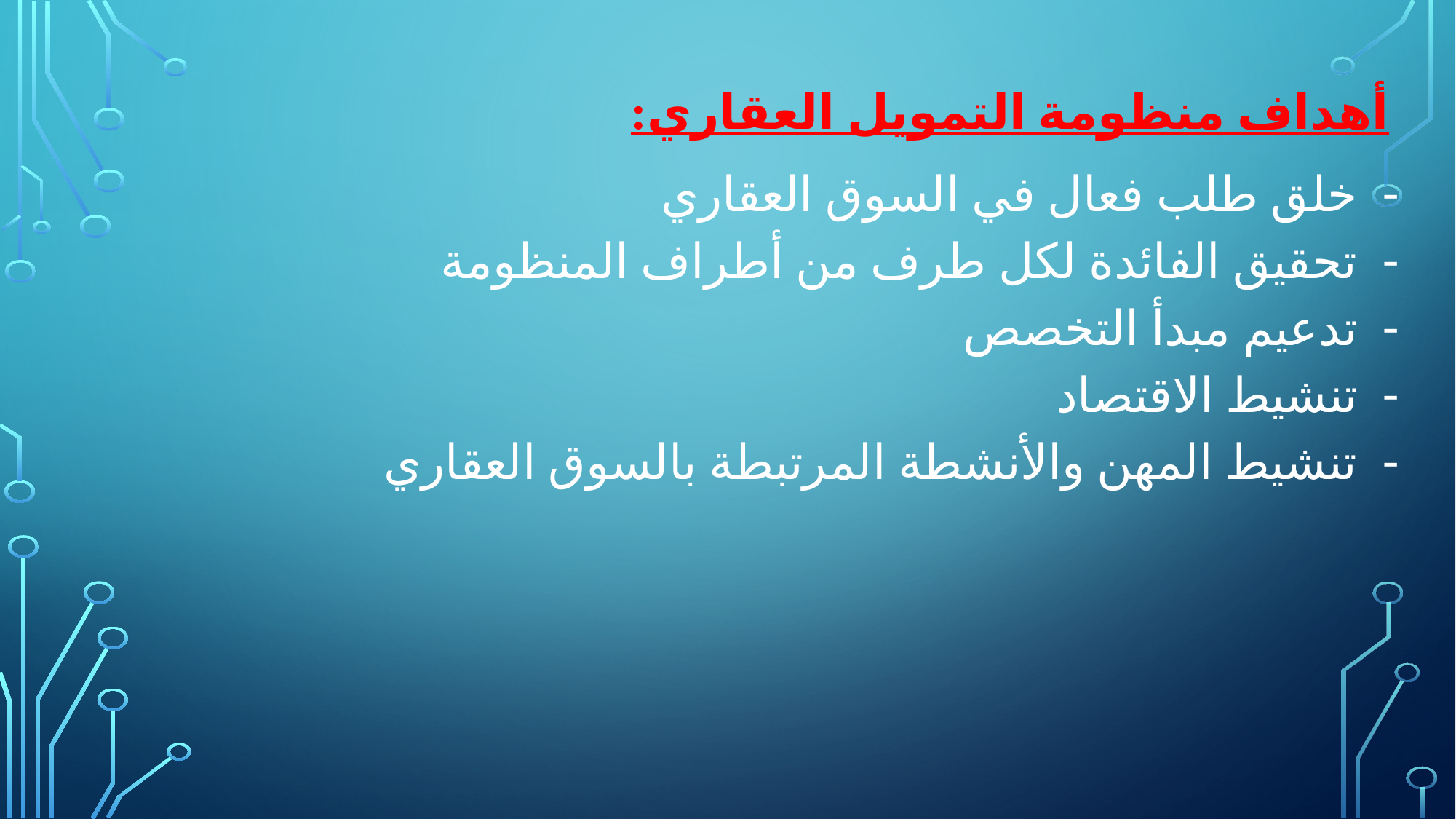

أهداف منظومة التمويل العقاري:
خلق طلب فعال في السوق العقاري
تحقيق الفائدة لكل طرف من أطراف المنظومة
تدعيم مبدأ التخصص
تنشيط الاقتصاد
تنشيط المهن والأنشطة المرتبطة بالسوق العقاري